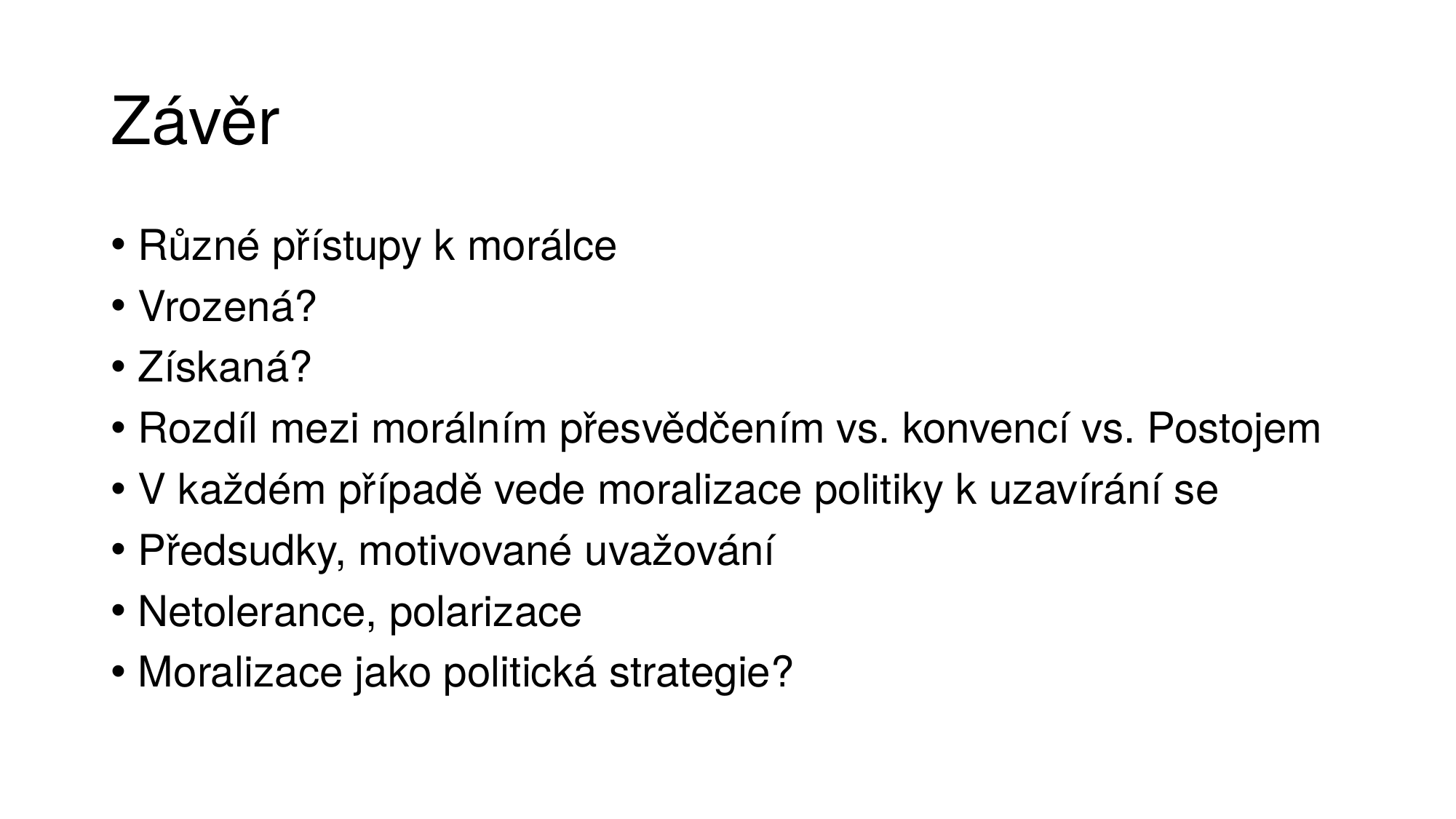

# Závěr
Různé přístupy k morálce
Vrozená?
Získaná?
Rozdíl mezi morálním přesvědčením vs. konvencí vs. Postojem
V každém případě vede moralizace politiky k uzavírání se
Předsudky, motivované uvažování
Netolerance, polarizace
Moralizace jako politická strategie?